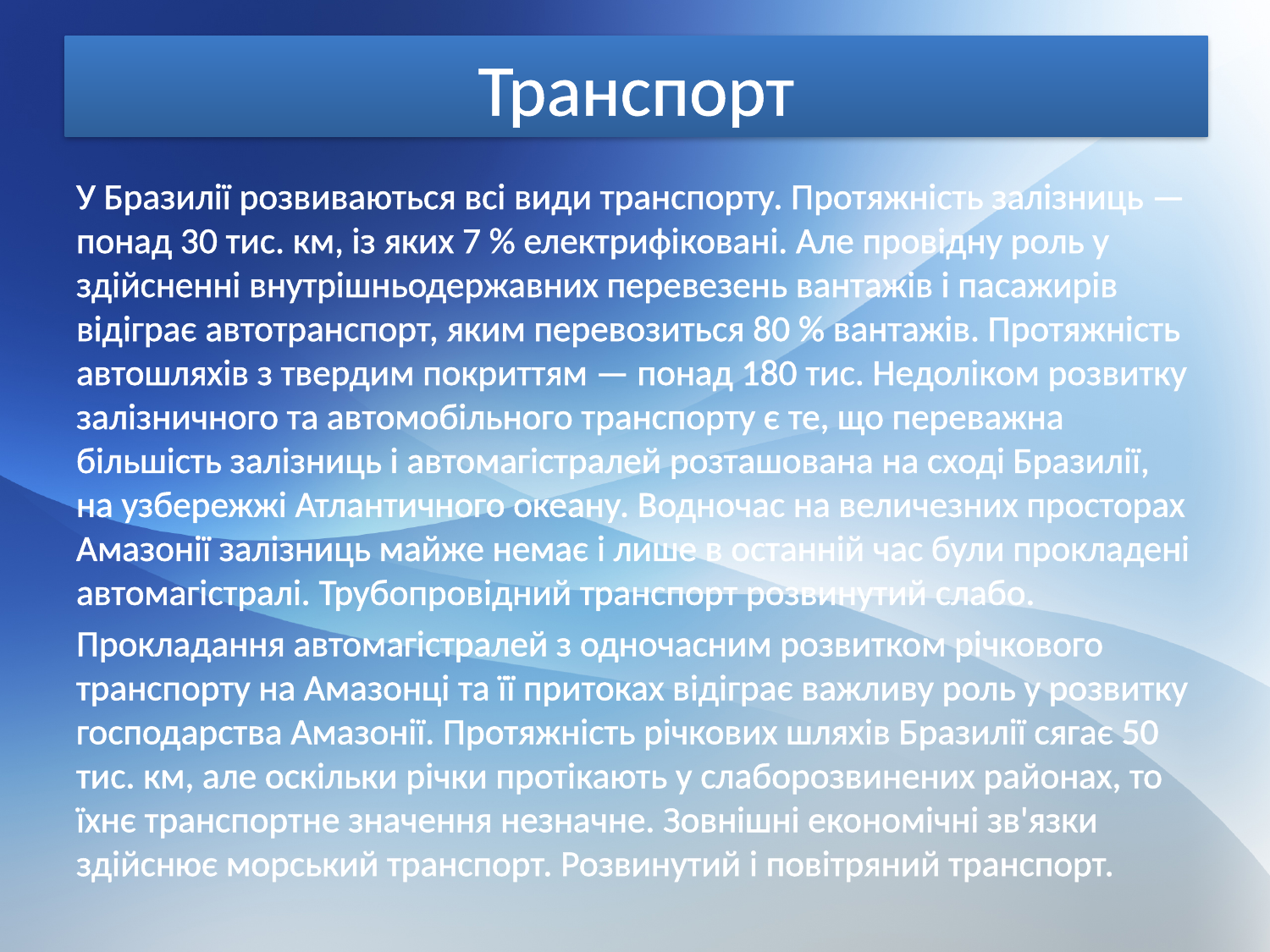

# Транспорт
У Бразилії розвиваються всі види транспорту. Протяжність залізниць — понад 30 тис. км, із яких 7 % електрифіковані. Але провідну роль у здійсненні внутрішньодержавних перевезень вантажів і пасажирів відіграє автотранспорт, яким перевозиться 80 % вантажів. Протяжність автошляхів з твердим покриттям — понад 180 тис. Недоліком розвитку залізничного та автомобільного транспорту є те, що переважна більшість залізниць і автомагістралей розташована на сході Бразилії, на узбережжі Атлантичного океану. Водночас на величезних просторах Амазонії залізниць майже немає і лише в останній час були прокладені автомагістралі. Трубопровідний транспорт розвинутий слабо.
Прокладання автомагістралей з одночасним розвитком річкового транспорту на Амазонці та її притоках відіграє важливу роль у розвитку господарства Амазонії. Протяжність річкових шляхів Бразилії сягає 50 тис. км, але оскільки річки протікають у слаборозвинених районах, то їхнє транспортне значення незначне. Зовнішні економічні зв'язки здійснює морський транспорт. Розвинутий і повітряний транспорт.